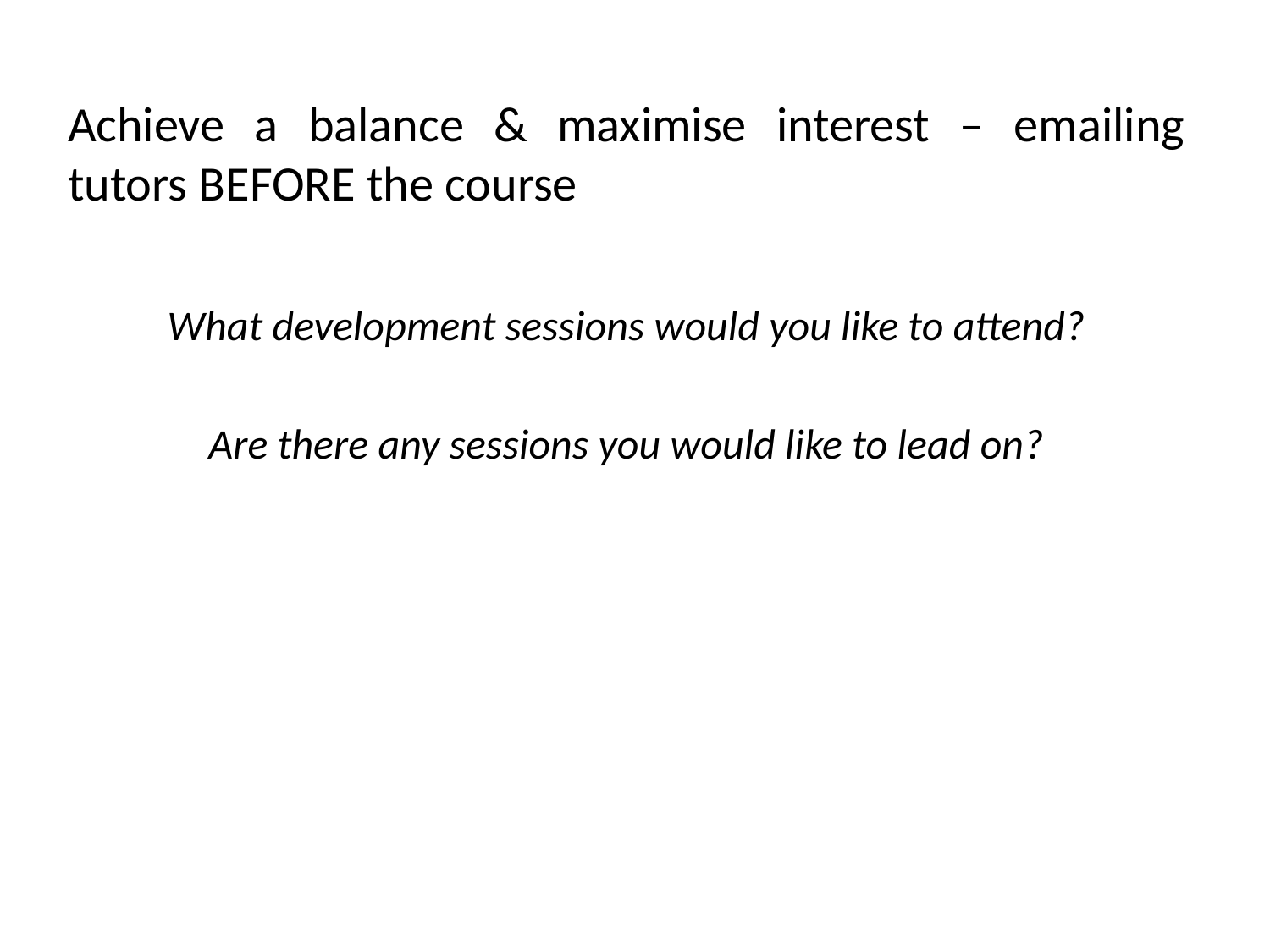

Achieve a balance & maximise interest – emailing tutors BEFORE the course

What development sessions would you like to attend?

Are there any sessions you would like to lead on?